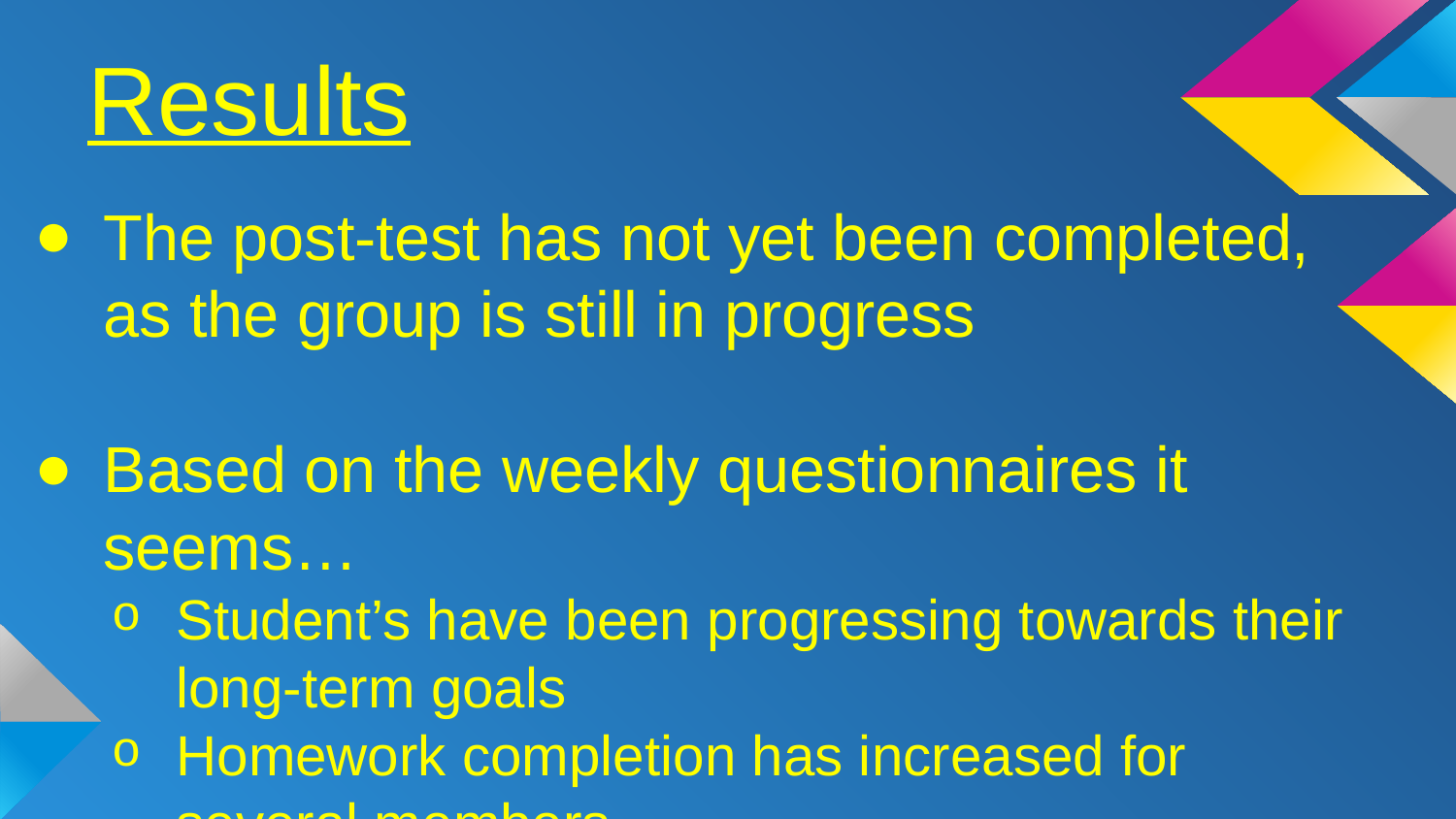

# Results
The post-test has not yet been completed, as the group is still in progress

Based on the weekly questionnaires it seems…
Student’s have been progressing towards their long-term goals
Homework completion has increased for several members